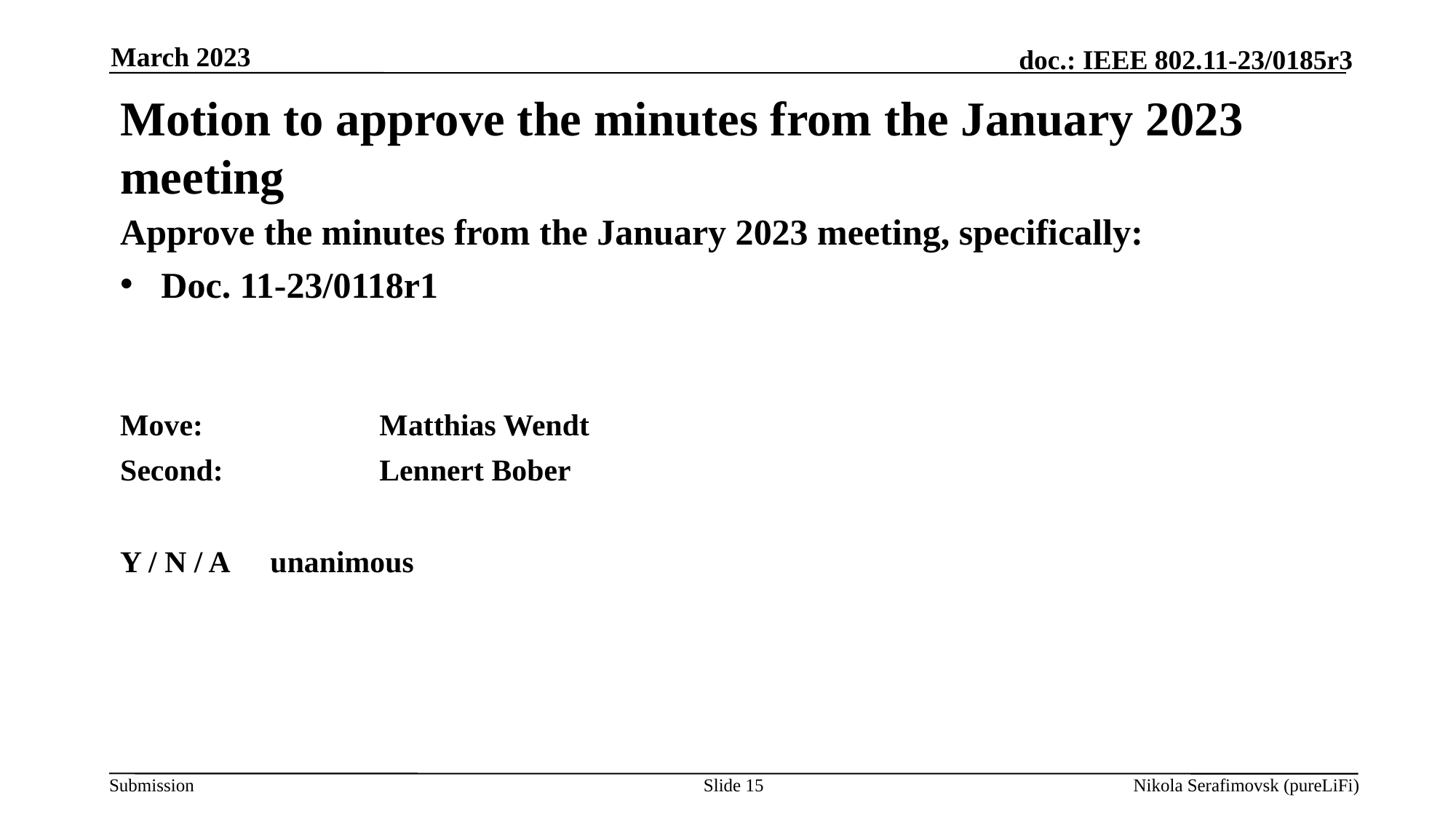

March 2023
# Motion to approve the minutes from the January 2023 meeting
Approve the minutes from the January 2023 meeting, specifically:
Doc. 11-23/0118r1

Move: 		Matthias Wendt
Second:		Lennert Bober

Y / N / A 	unanimous
Slide 15
Nikola Serafimovsk (pureLiFi)